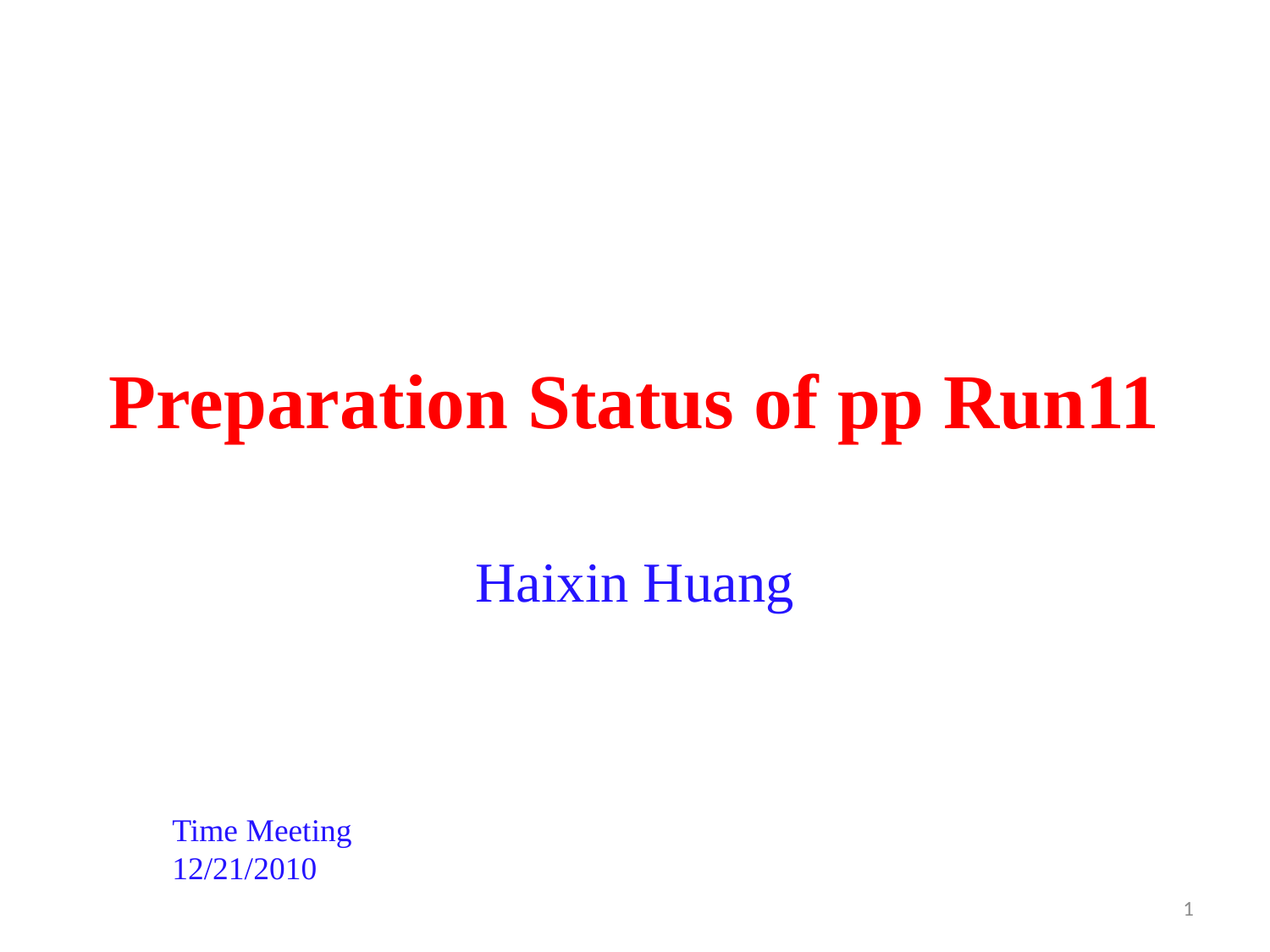

# Preparation Status of pp Run11
Haixin Huang
Time Meeting
12/21/2010
1